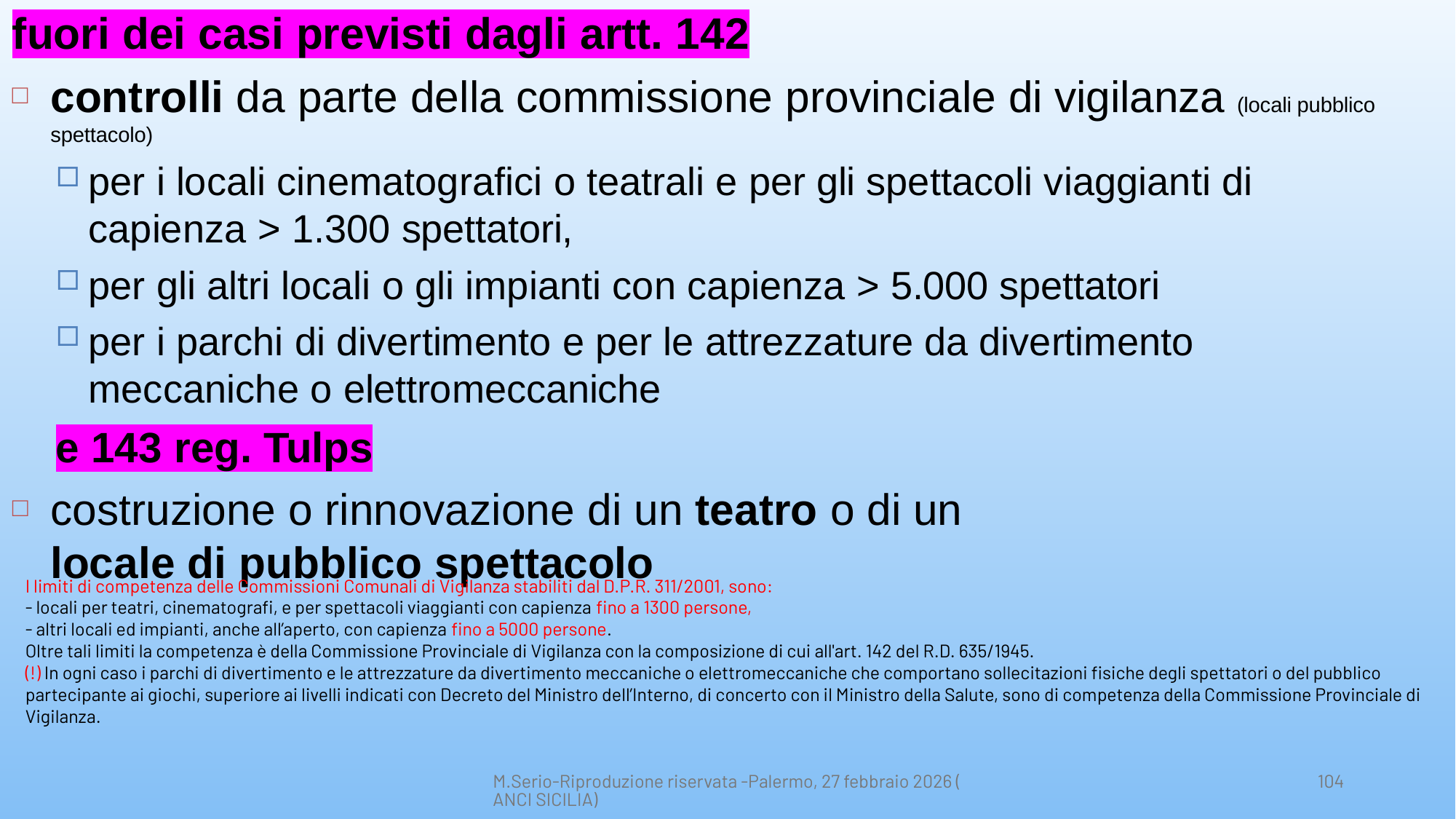

fuori dei casi previsti dagli artt. 142
controlli da parte della commissione provinciale di vigilanza (locali pubblico spettacolo)
per i locali cinematografici o teatrali e per gli spettacoli viaggianti di capienza > 1.300 spettatori,
per gli altri locali o gli impianti con capienza > 5.000 spettatori
per i parchi di divertimento e per le attrezzature da divertimento meccaniche o elettromeccaniche
e 143 reg. Tulps
costruzione o rinnovazione di un teatro o di un
locale di pubblico spettacolo
I limiti di competenza delle Commissioni Comunali di Vigilanza stabiliti dal D.P.R. 311/2001, sono:
- locali per teatri, cinematografi, e per spettacoli viaggianti con capienza fino a 1300 persone,
- altri locali ed impianti, anche all’aperto, con capienza fino a 5000 persone.
Oltre tali limiti la competenza è della Commissione Provinciale di Vigilanza con la composizione di cui all'art. 142 del R.D. 635/1945.
(!) In ogni caso i parchi di divertimento e le attrezzature da divertimento meccaniche o elettromeccaniche che comportano sollecitazioni fisiche degli spettatori o del pubblico partecipante ai giochi, superiore ai livelli indicati con Decreto del Ministro dell’Interno, di concerto con il Ministro della Salute, sono di competenza della Commissione Provinciale di Vigilanza.
M.Serio-Riproduzione riservata -Palermo, 27 febbraio 2026 (ANCI SICILIA)
104